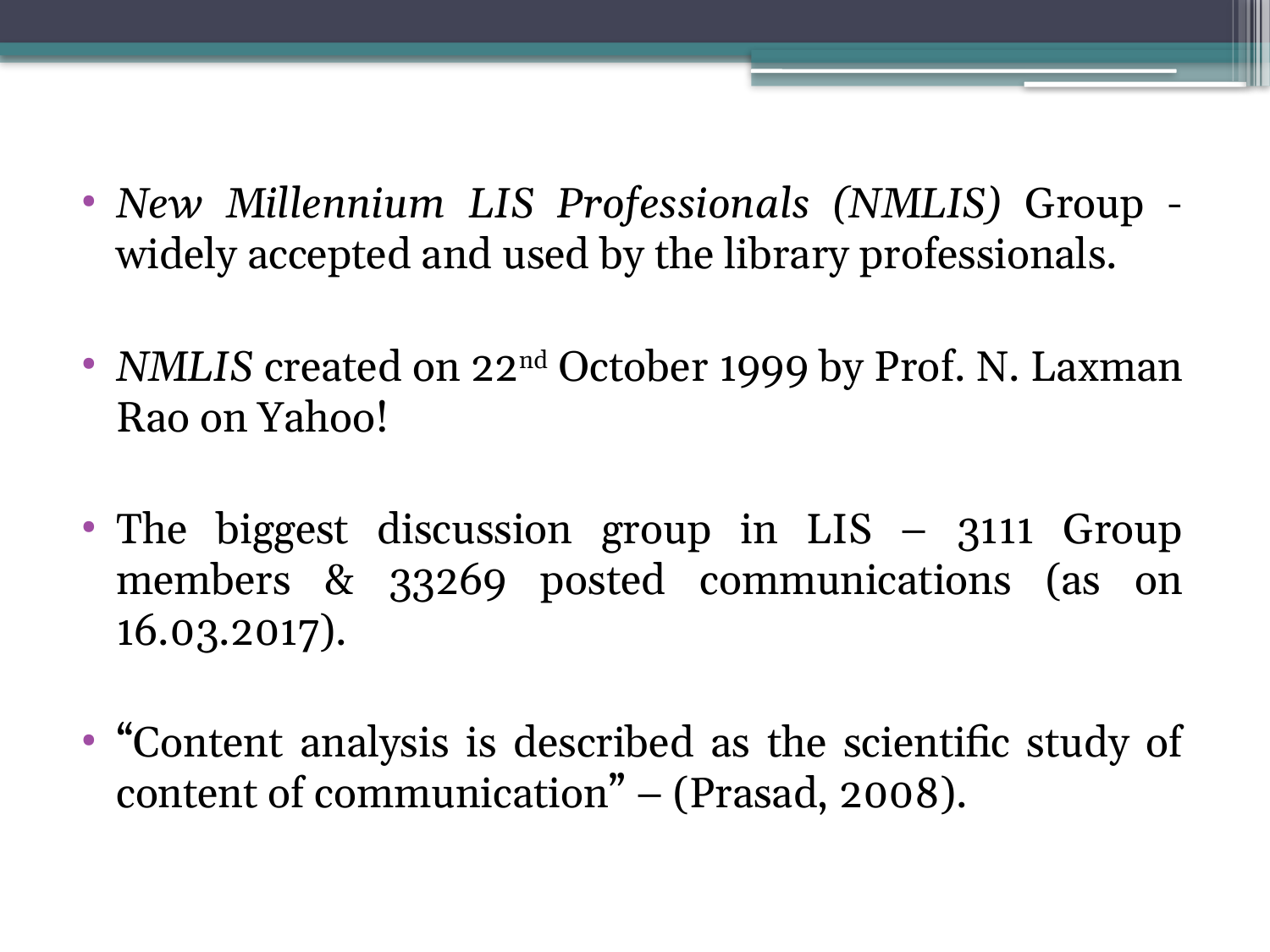

New Millennium LIS Professionals (NMLIS) Group - widely accepted and used by the library professionals.

NMLIS created on 22nd October 1999 by Prof. N. Laxman Rao on Yahoo!

The biggest discussion group in LIS – 3111 Group members & 33269 posted communications (as on 16.03.2017).

“Content analysis is described as the scientific study of content of communication” – (Prasad, 2008).